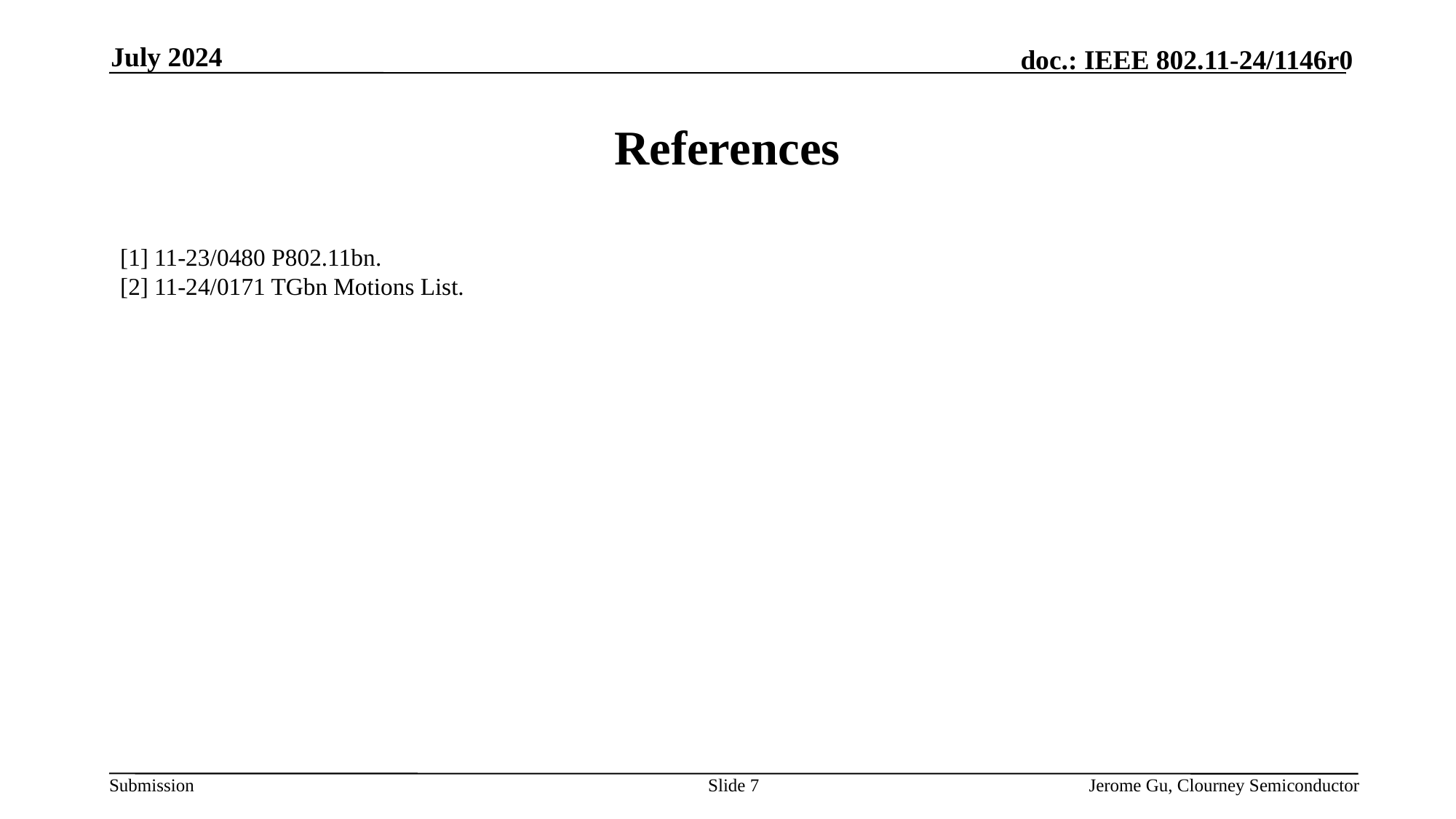

July 2024
# References
[1] 11-23/0480 P802.11bn.
[2] 11-24/0171 TGbn Motions List.

Slide 7
Jerome Gu, Clourney Semiconductor